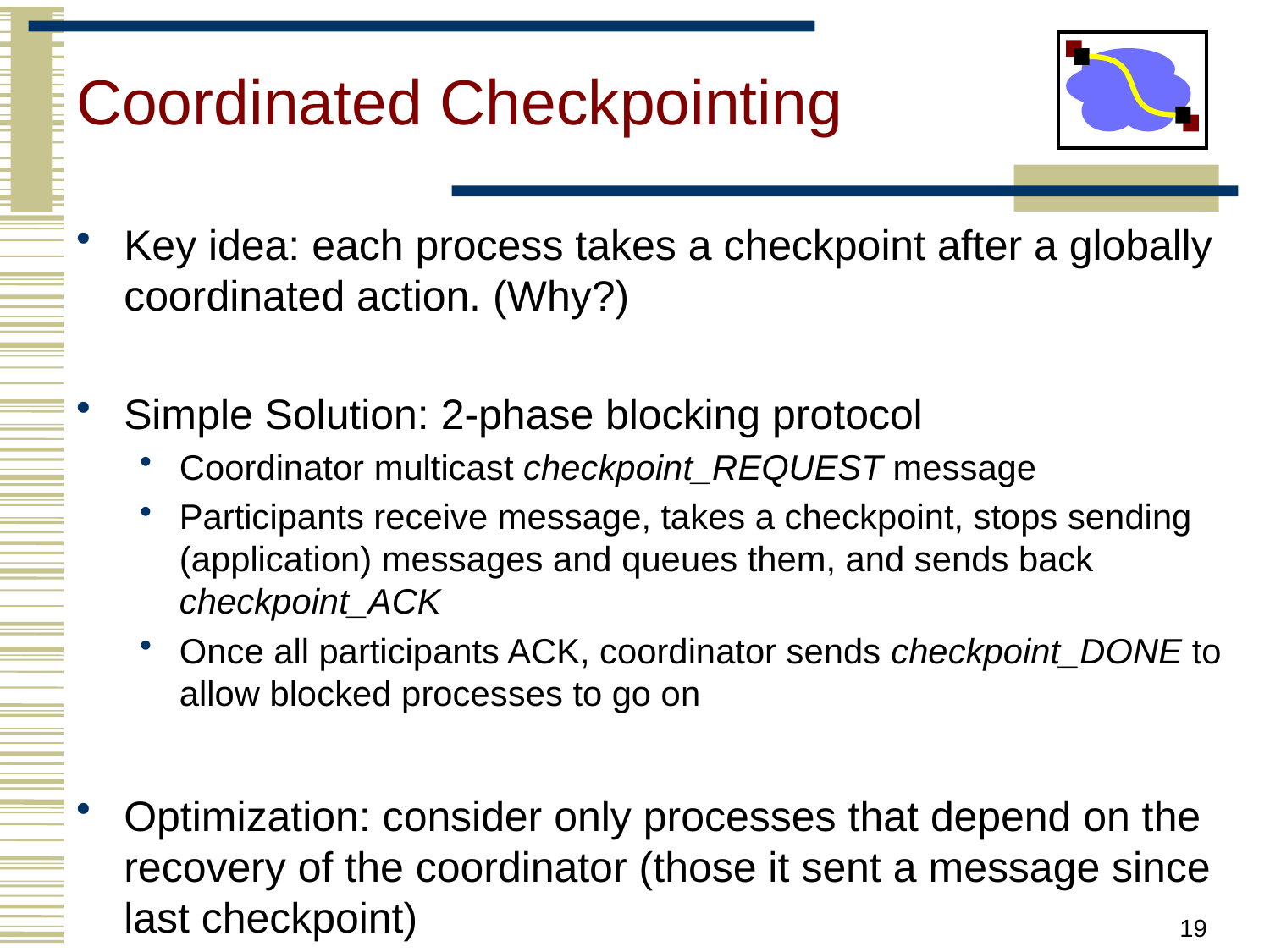

# Coordinated Checkpointing
Key idea: each process takes a checkpoint after a globally coordinated action. (Why?)

Simple Solution: 2-phase blocking protocol
Coordinator multicast checkpoint_REQUEST message
Participants receive message, takes a checkpoint, stops sending (application) messages and queues them, and sends back checkpoint_ACK
Once all participants ACK, coordinator sends checkpoint_DONE to allow blocked processes to go on

Optimization: consider only processes that depend on the recovery of the coordinator (those it sent a message since last checkpoint)

19